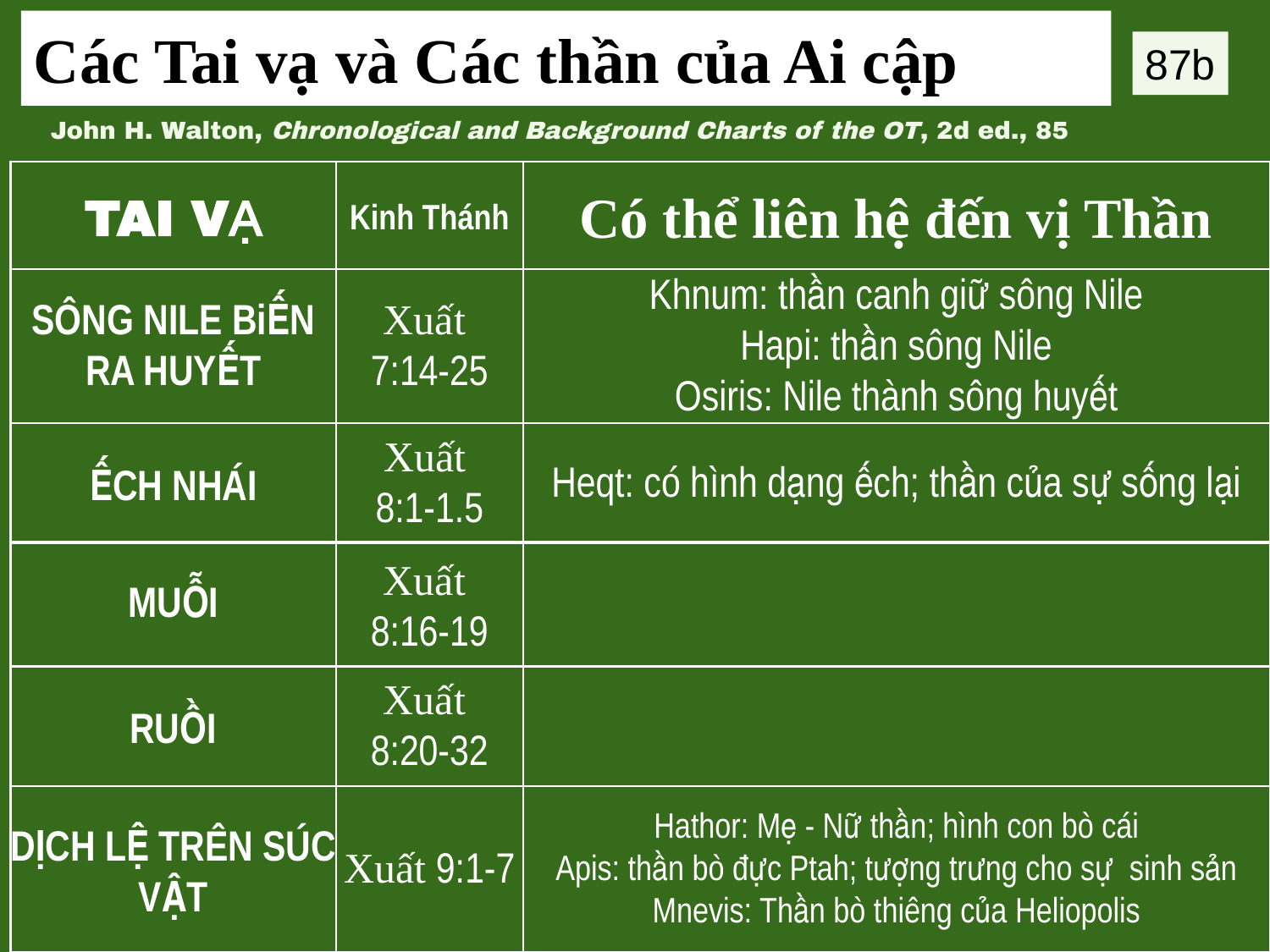

# Các Tai vạ và Các thần của Ai cập
87b
John H. Walton, Chronological and Background Charts of the OT, 2d ed., 85
TAI VẠ

Kinh Thánh

Có thể liên hệ đến vị Thần

SÔNG NILE BiẾN RA HUYẾT

Xuất
7:14-25

Khnum: thần canh giữ sông Nile
Hapi: thần sông Nile
Osiris: Nile thành sông huyết

ẾCH NHÁI

Xuất
8:1-1.5

Heqt: có hình dạng ếch; thần của sự sống lại

MUỖI

Xuất
8:16-19

RUỒI

Xuất
8:20-32

DỊCH LỆ TRÊN SÚC VẬT

Xuất 9:1-7

Hathor: Mẹ - Nữ thần; hình con bò cái
Apis: thần bò đực Ptah; tượng trưng cho sự  sinh sản
Mnevis: Thần bò thiêng của Heliopolis